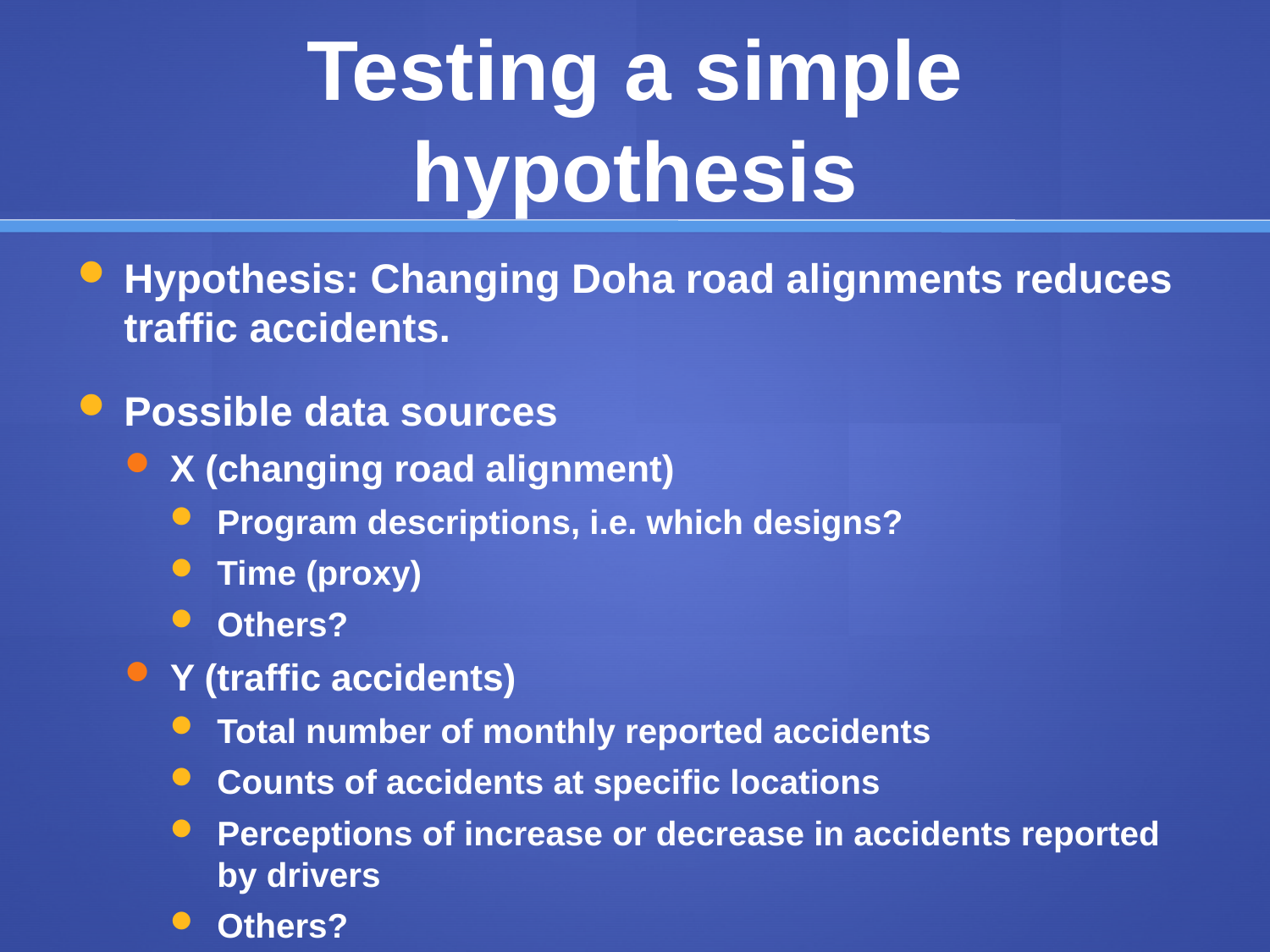

# Testing a simple hypothesis
Hypothesis: Changing Doha road alignments reduces traffic accidents.
Possible data sources
X (changing road alignment)
Program descriptions, i.e. which designs?
Time (proxy)
Others?
Y (traffic accidents)
Total number of monthly reported accidents
Counts of accidents at specific locations
Perceptions of increase or decrease in accidents reported by drivers
Others?